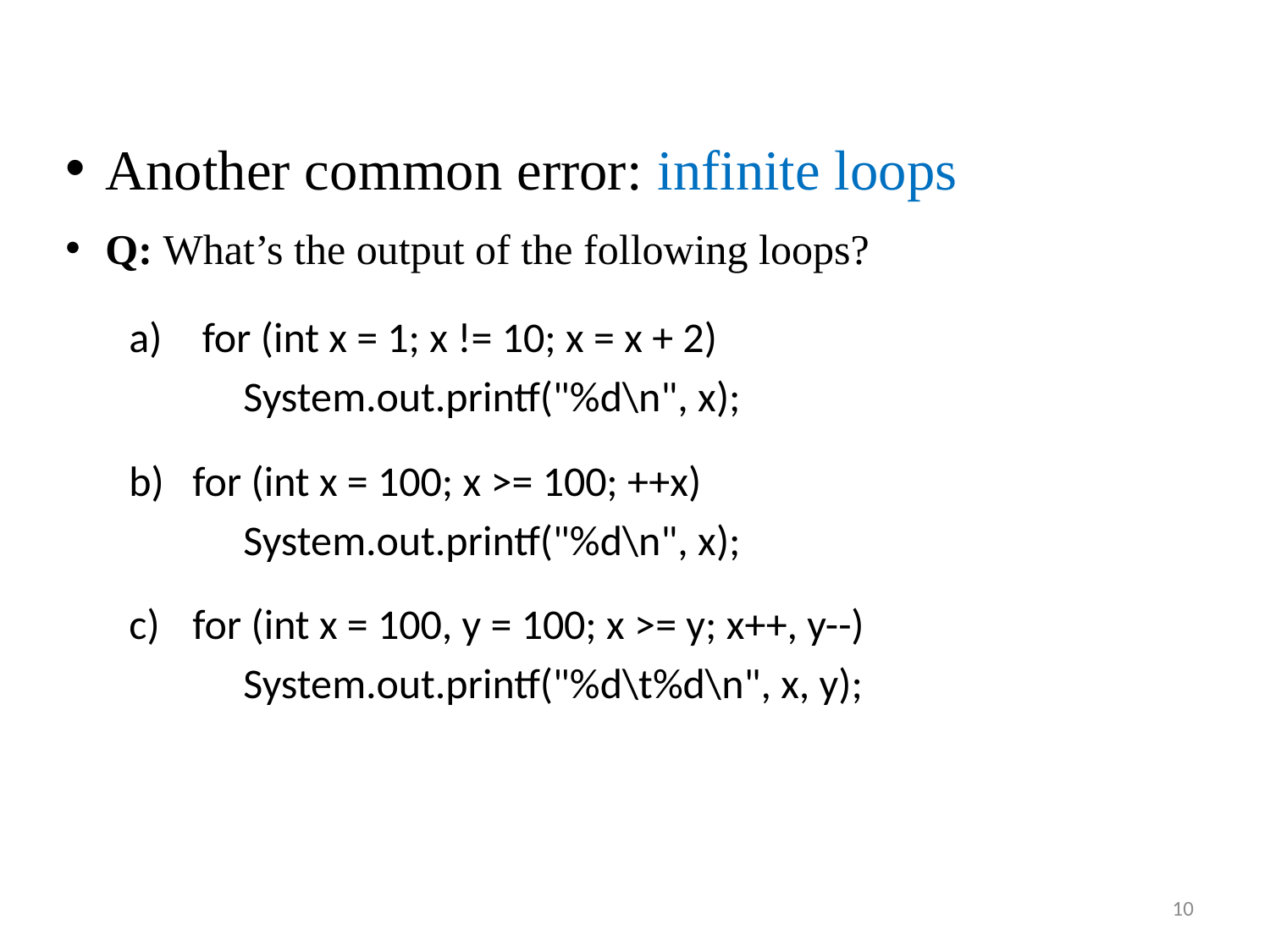

Another common error: infinite loops

Q: What’s the output of the following loops?

 for (int x = 1; x != 10; x = x + 2)
            System.out.printf("%d\n", x);

for (int x = 100; x >= 100; ++x)
            System.out.printf("%d\n", x);

for (int x = 100, y = 100; x >= y; x++, y--)
            System.out.printf("%d\t%d\n", x, y);
10